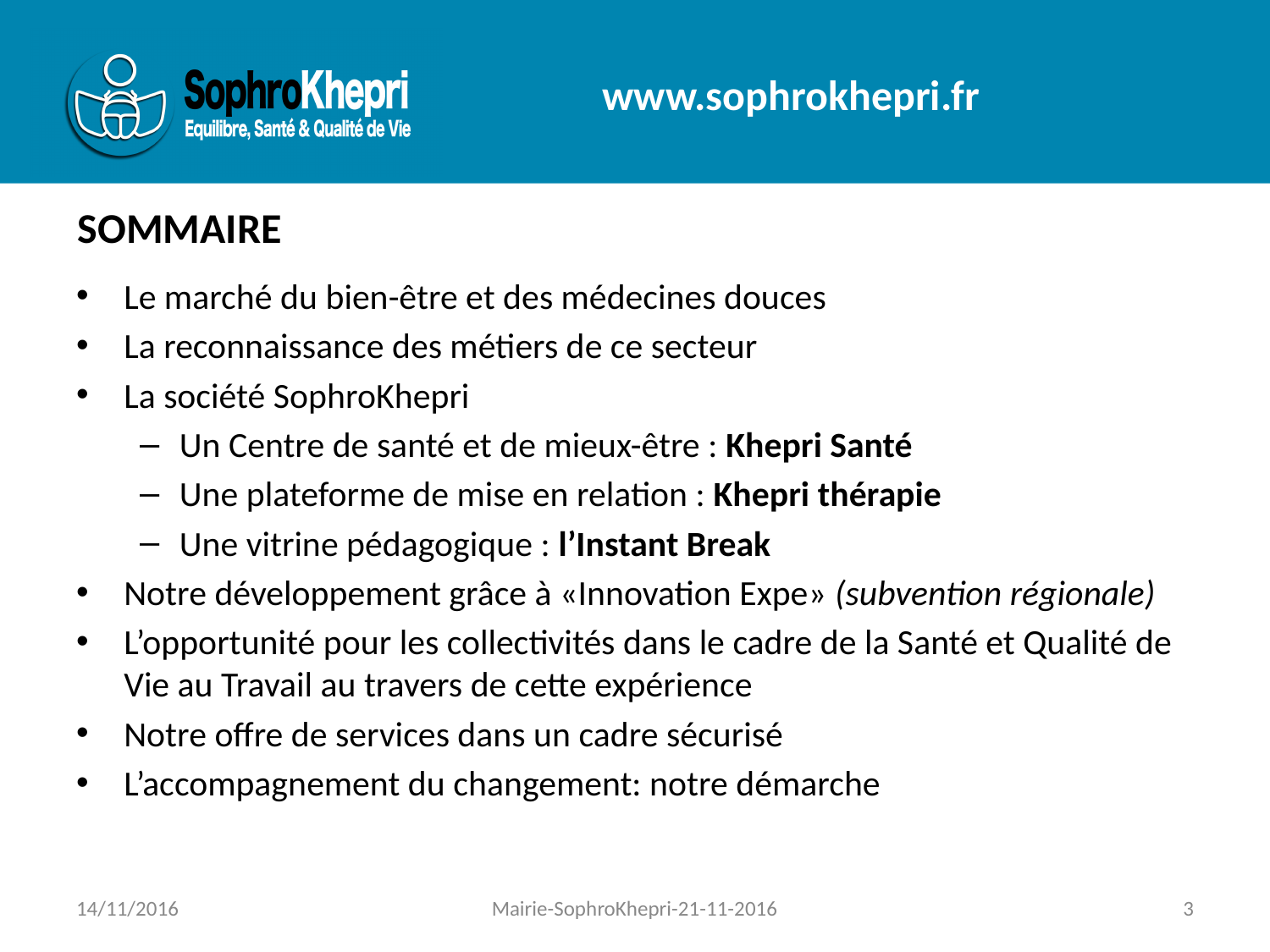

# SOMMAIRE
Le marché du bien-être et des médecines douces
La reconnaissance des métiers de ce secteur
La société SophroKhepri
Un Centre de santé et de mieux-être : Khepri Santé
Une plateforme de mise en relation : Khepri thérapie
Une vitrine pédagogique : l’Instant Break
Notre développement grâce à «Innovation Expe» (subvention régionale)
L’opportunité pour les collectivités dans le cadre de la Santé et Qualité de Vie au Travail au travers de cette expérience
Notre offre de services dans un cadre sécurisé
L’accompagnement du changement: notre démarche
14/11/2016
Mairie-SophroKhepri-21-11-2016
3